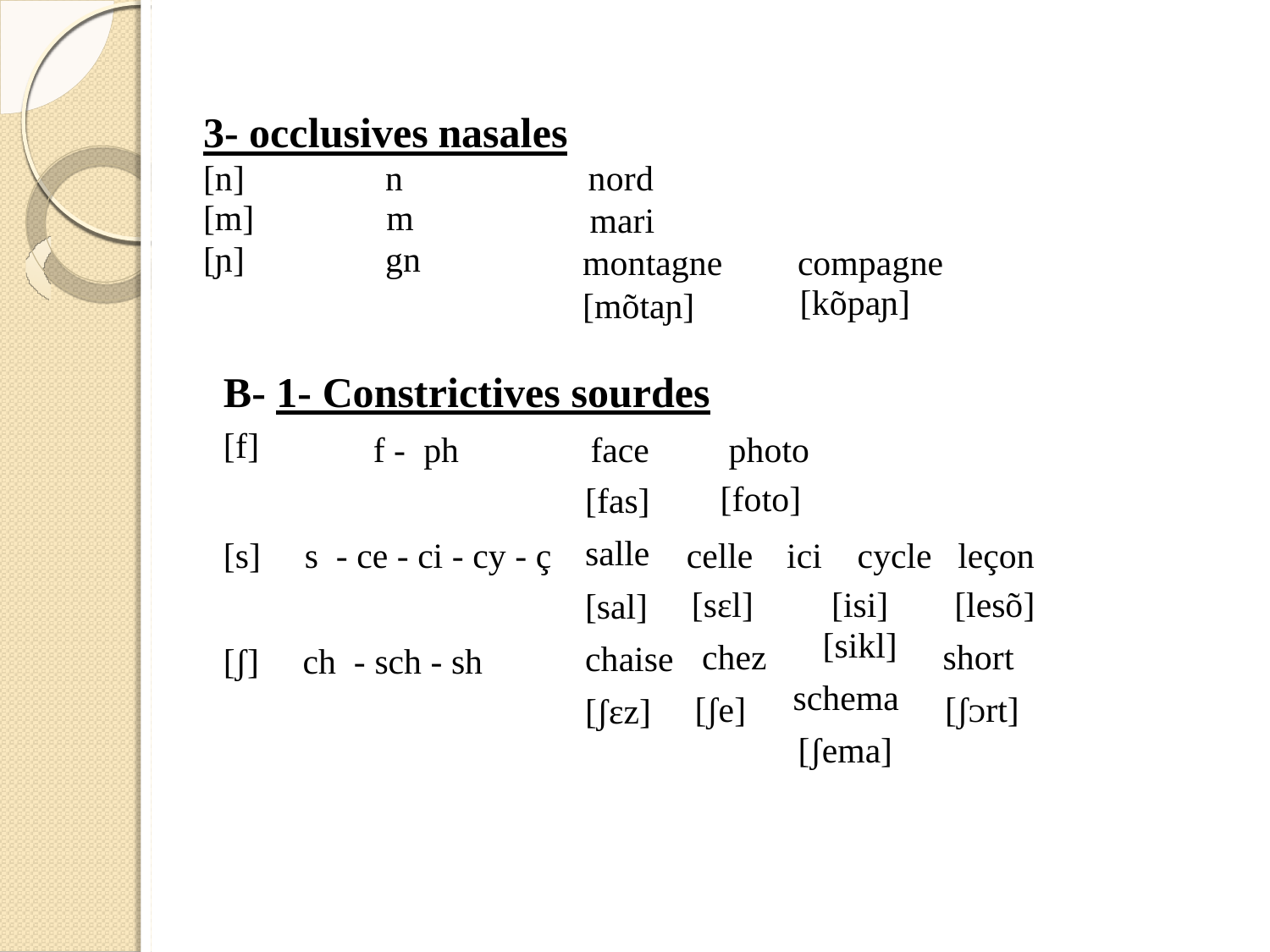

3- occlusives
nasales

[n]
[m]
[ɲ]
n
m
gn
nord
mari montagne [mõtaɲ]

compagne
[kõpaɲ]
B-
[f]
1- Constrictives sourdes

f -  ph
face
[fas]
salle
[sal]
chaise
[ʃεz]
photo
[foto]
[s]
s  - ce - ci - cy - ç
celle
[sεl]
chez
[ʃe]
ici   cycle
[isi] [sikl]
schema
[ʃema]
leçon
[lesõ]
short
[ʃᴐrt]
[ʃ]
ch  - sch - sh